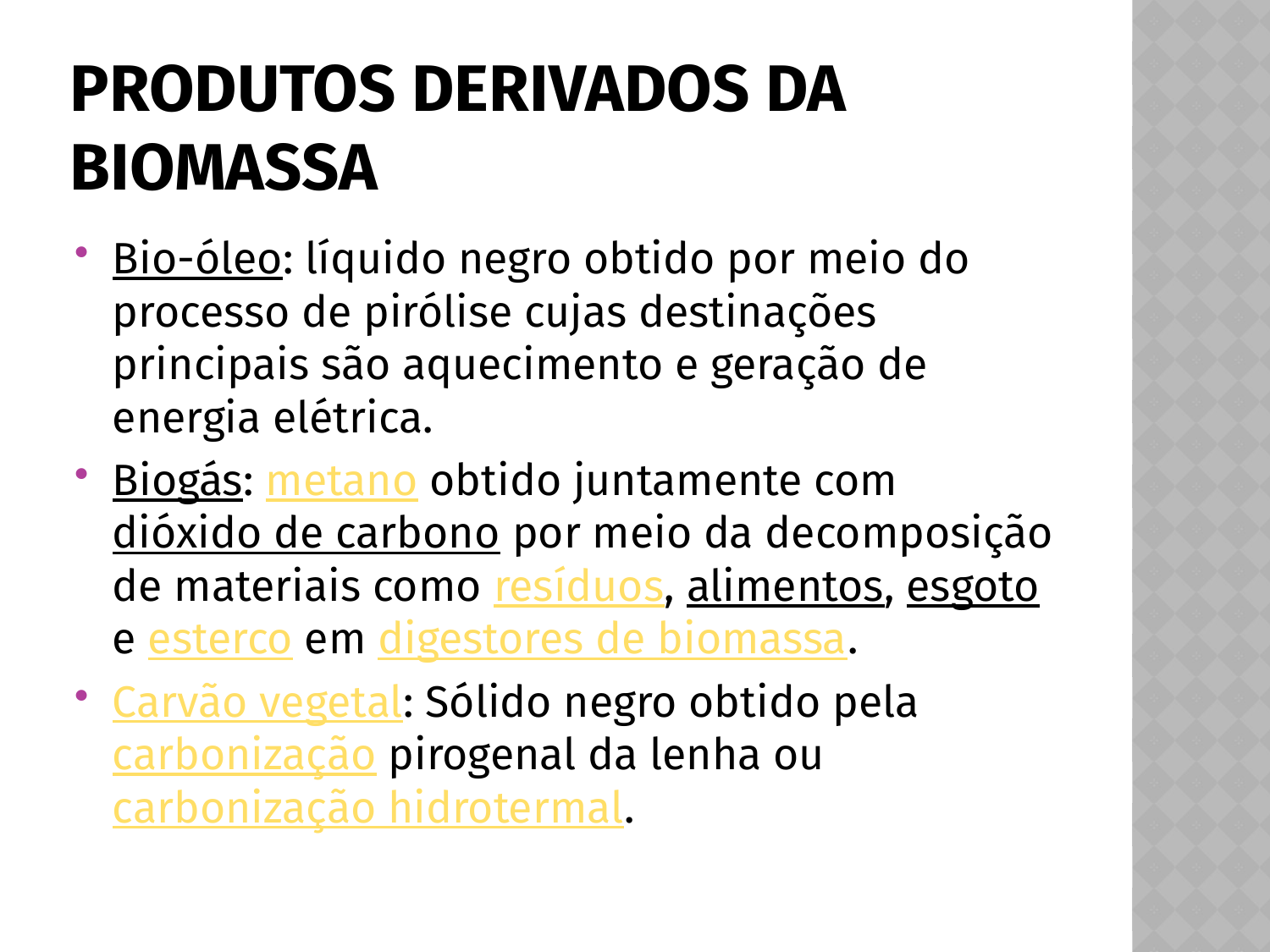

# Produtos derivados da biomassa
Bio-óleo: líquido negro obtido por meio do processo de pirólise cujas destinações principais são aquecimento e geração de energia elétrica.
Biogás: metano obtido juntamente com dióxido de carbono por meio da decomposição de materiais como resíduos, alimentos, esgoto e esterco em digestores de biomassa.
Carvão vegetal: Sólido negro obtido pela carbonização pirogenal da lenha ou carbonização hidrotermal.